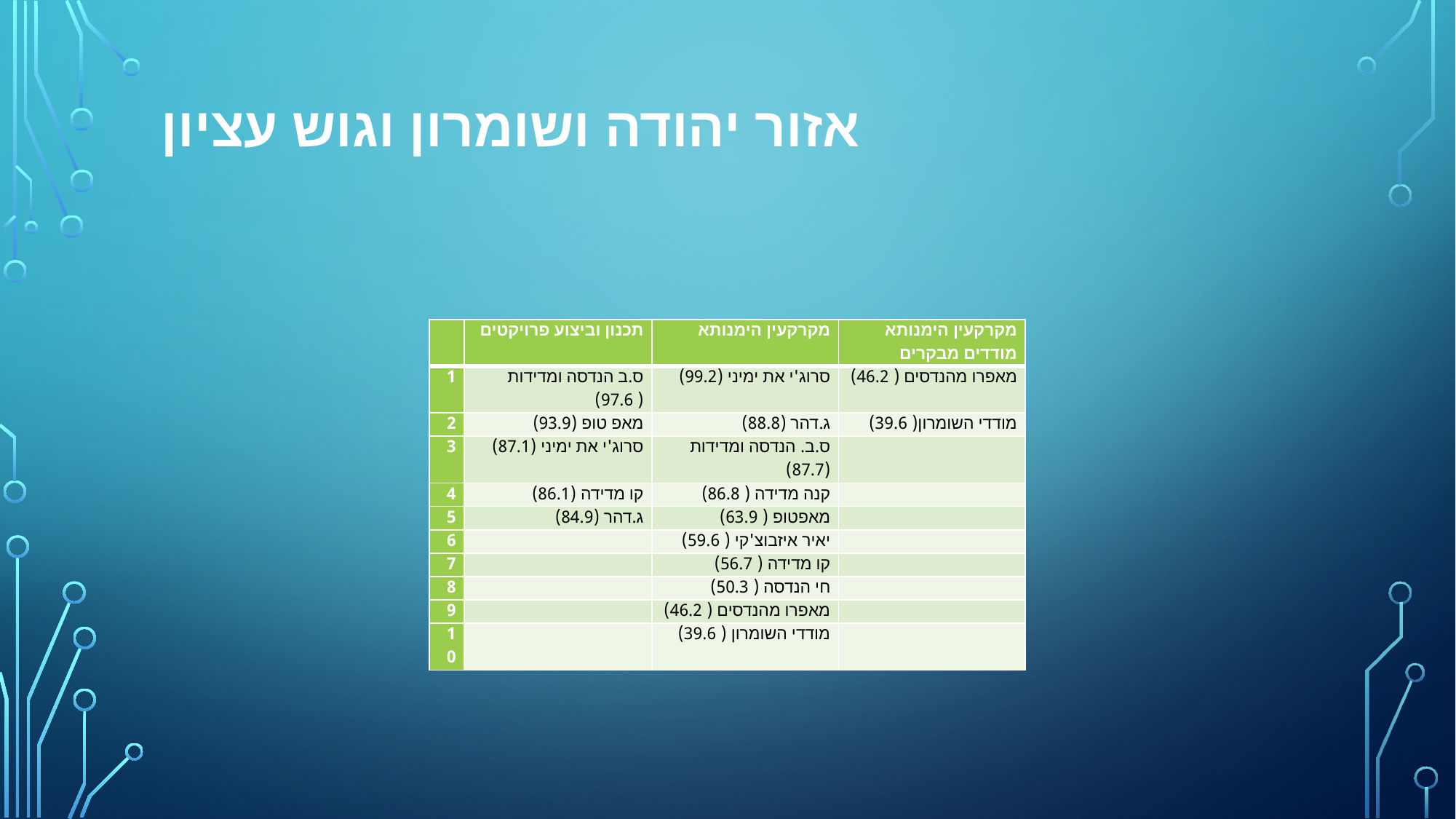

# אזור יהודה ושומרון וגוש עציון
|  | תכנון וביצוע פרויקטים | מקרקעין הימנותא | מקרקעין הימנותא מודדים מבקרים |
| --- | --- | --- | --- |
| 1 | ס.ב הנדסה ומדידות ( 97.6) | סרוג'י את ימיני (99.2) | מאפרו מהנדסים ( 46.2) |
| 2 | מאפ טופ (93.9) | ג.דהר (88.8) | מודדי השומרון( 39.6) |
| 3 | סרוג'י את ימיני (87.1) | ס.ב. הנדסה ומדידות (87.7) |  |
| 4 | קו מדידה (86.1) | קנה מדידה ( 86.8) |  |
| 5 | ג.דהר (84.9) | מאפטופ ( 63.9) |  |
| 6 |  | יאיר איזבוצ'קי ( 59.6) |  |
| 7 |  | קו מדידה ( 56.7) |  |
| 8 |  | חי הנדסה ( 50.3) |  |
| 9 |  | מאפרו מהנדסים ( 46.2) |  |
| 10 |  | מודדי השומרון ( 39.6) |  |